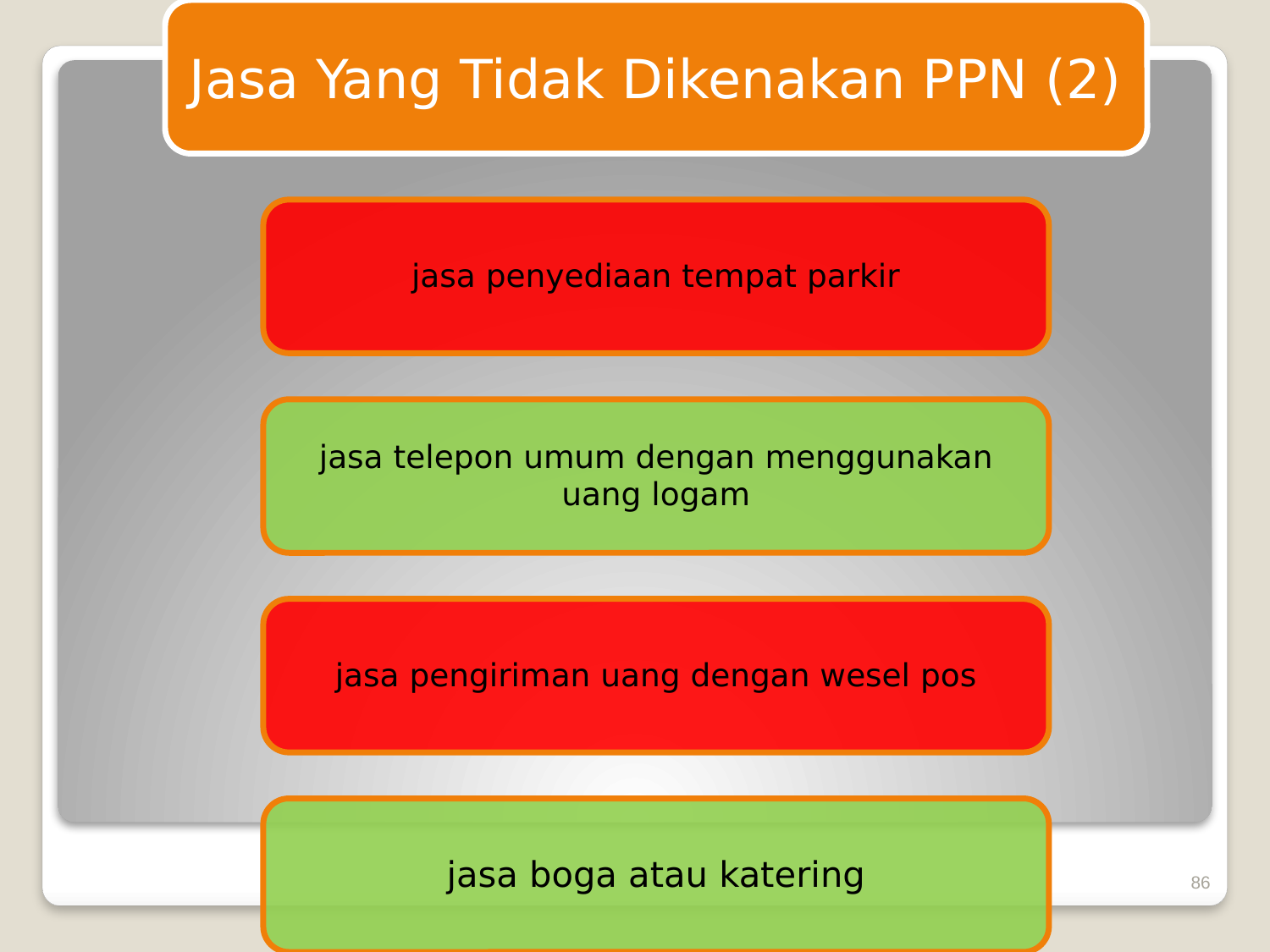

Jasa Yang Tidak Dikenakan PPN (2)
jasa penyediaan tempat parkir
jasa telepon umum dengan menggunakan uang logam
jasa pengiriman uang dengan wesel pos
jasa boga atau katering
86